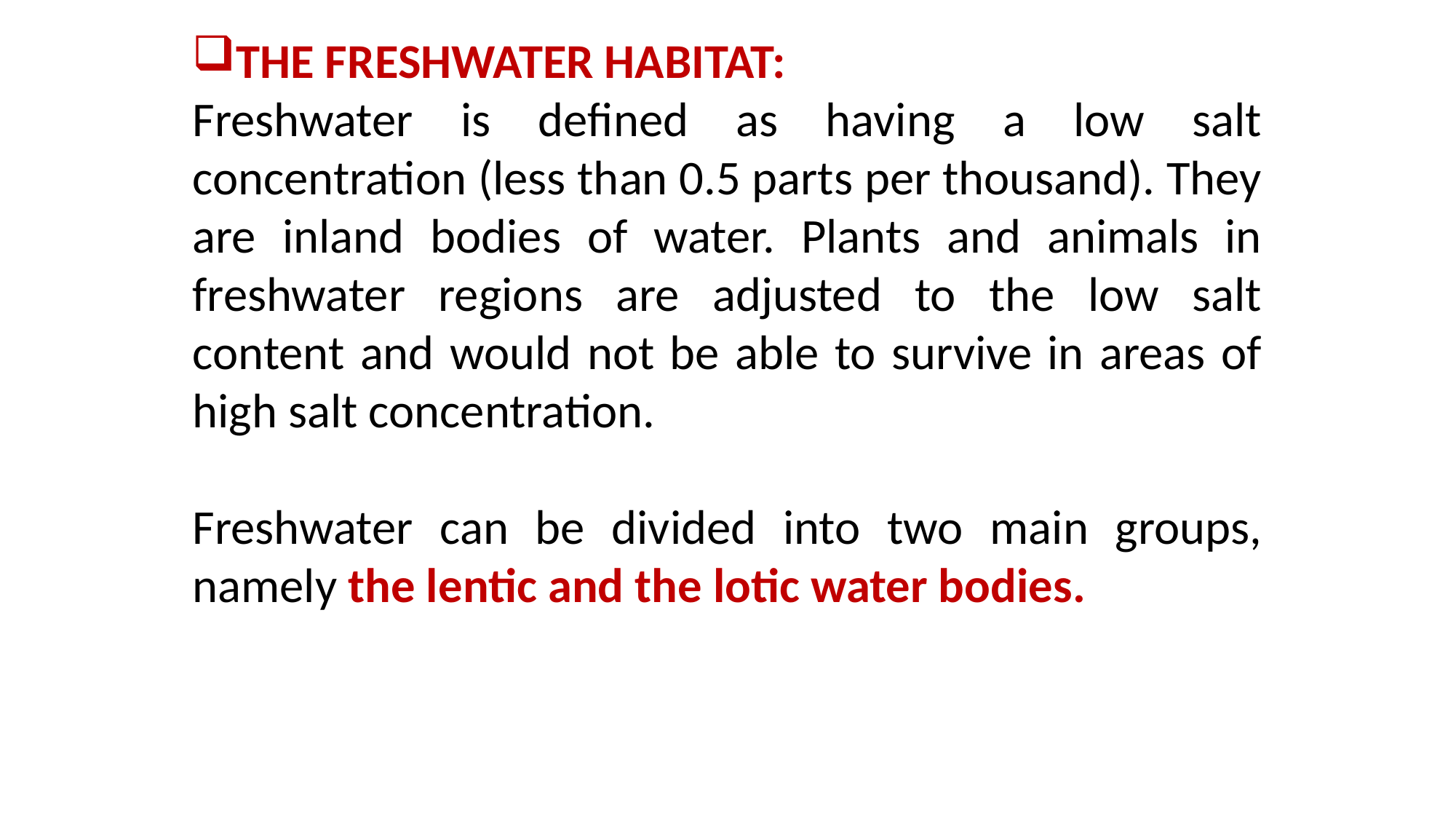

THE FRESHWATER HABITAT:
Freshwater is defined as having a low salt concentration (less than 0.5 parts per thousand). They are inland bodies of water. Plants and animals in freshwater regions are adjusted to the low salt content and would not be able to survive in areas of high salt concentration.

Freshwater can be divided into two main groups, namely the lentic and the lotic water bodies.